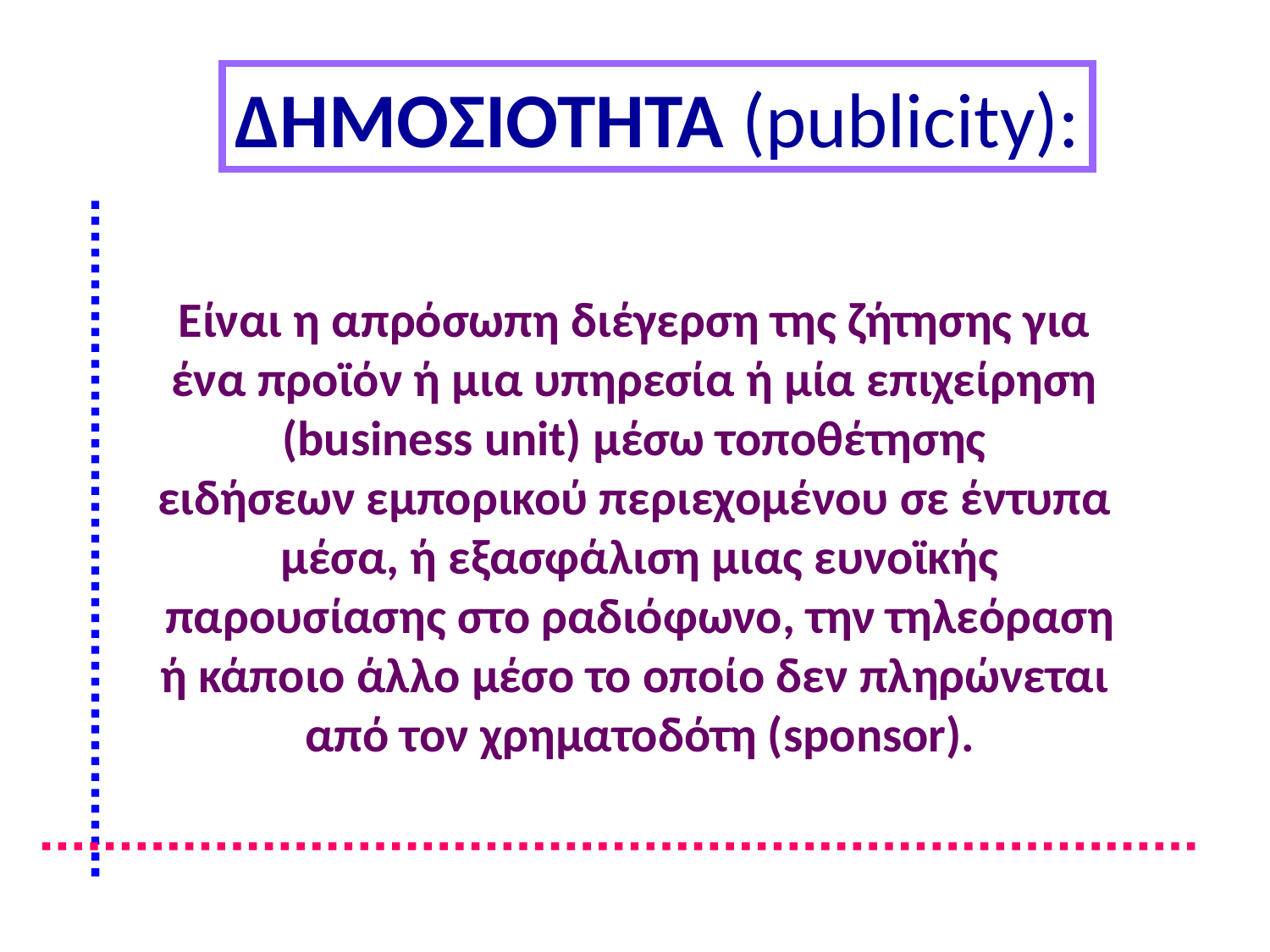

ΔΗΜΟΣΙΟΤΗΤΑ (publicity):

Είναι η απρόσωπη διέγερση της ζήτησης για
ένα προϊόν ή μια υπηρεσία ή μία επιχείρηση
(business unit) μέσω τοποθέτησης
ειδήσεων εμπορικού περιεχομένου σε έντυπα
μέσα, ή εξασφάλιση μιας ευνοϊκής
παρουσίασης στο ραδιόφωνο, την τηλεόραση
ή κάποιο άλλο μέσο το οποίο δεν πληρώνεται
από τον χρηματοδότη (sponsor).